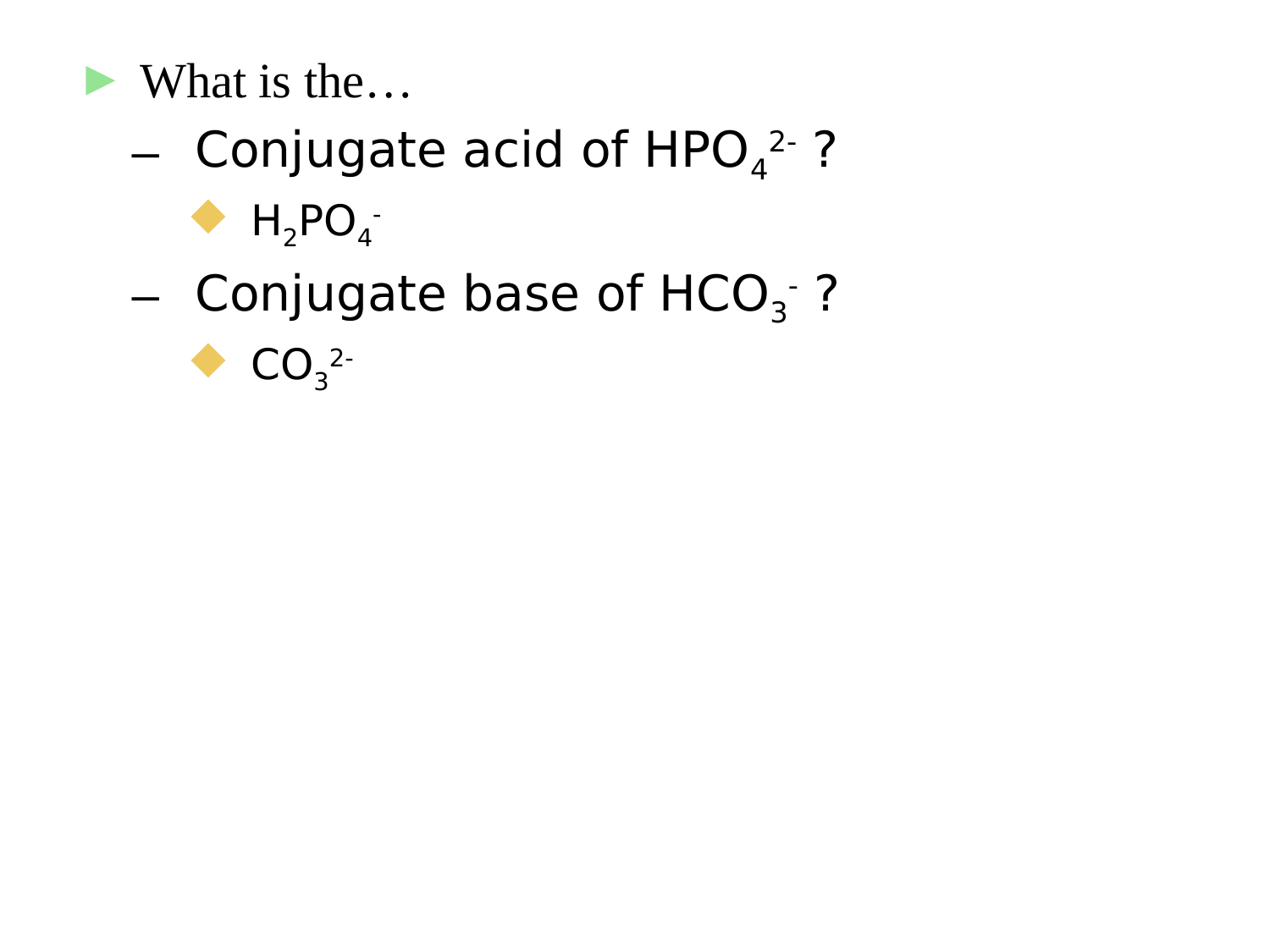

What is the…
Conjugate acid of HPO42- ?
H2PO4-
Conjugate base of HCO3- ?
CO32-